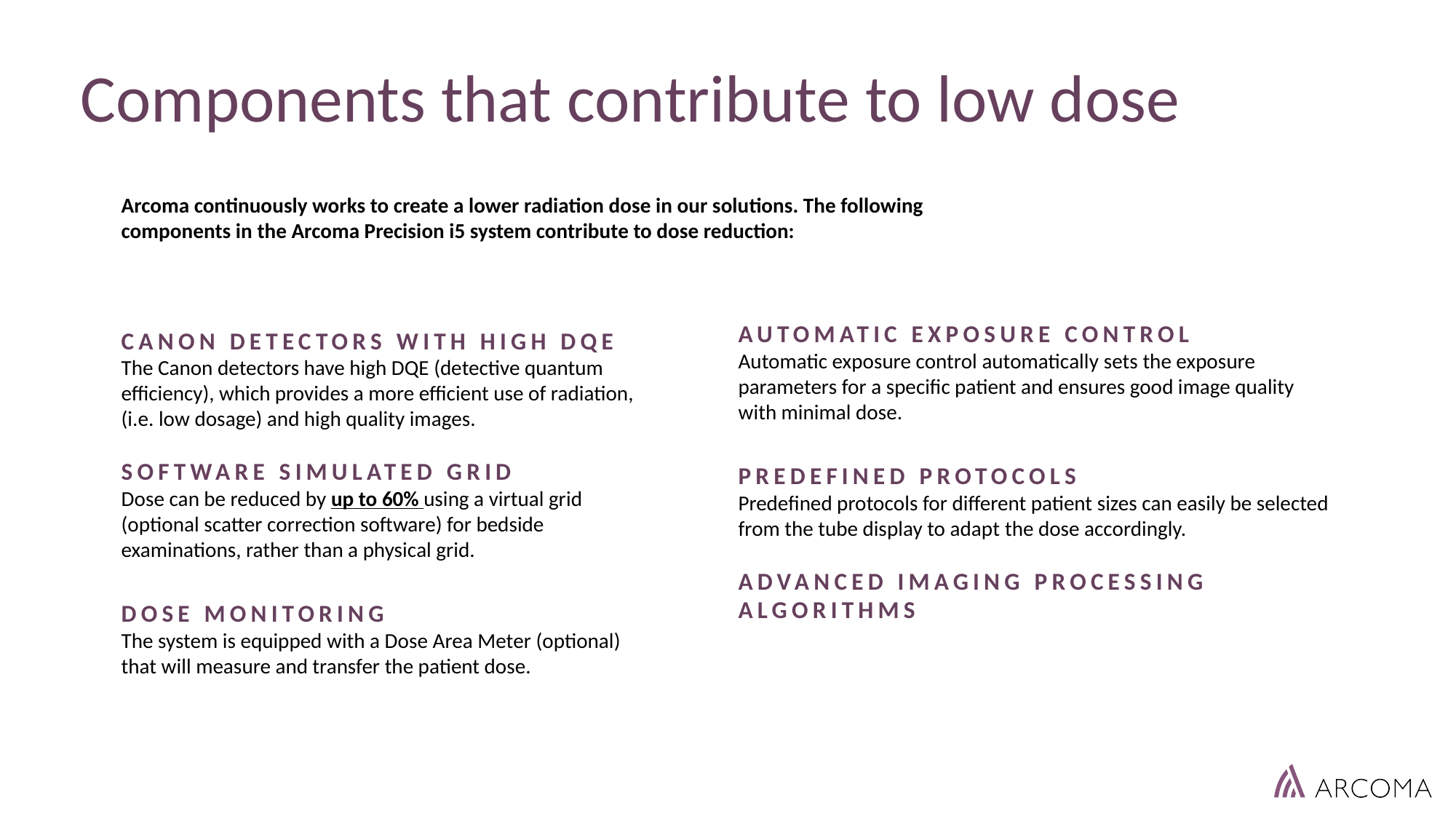

# Components that contribute to low dose
Arcoma continuously works to create a lower radiation dose in our solutions. The following components in the Arcoma Precision i5 system contribute to dose reduction:

CANON DETECTORS WITH HIGH DQE
The Canon detectors have high DQE (detective quantum efficiency), which provides a more efficient use of radiation, (i.e. low dosage) and high quality images.

SOFTWARE SIMULATED GRID
Dose can be reduced by up to 60% using a virtual grid (optional scatter correction software) for bedside examinations, rather than a physical grid.

DOSE MONITORING
The system is equipped with a Dose Area Meter (optional) that will measure and transfer the patient dose.

AUTOMATIC EXPOSURE CONTROL
Automatic exposure control automatically sets the exposure parameters for a specific patient and ensures good image quality with minimal dose.

PREDEFINED PROTOCOLS
Predefined protocols for different patient sizes can easily be selected from the tube display to adapt the dose accordingly.

ADVANCED IMAGING PROCESSING ALGORITHMS